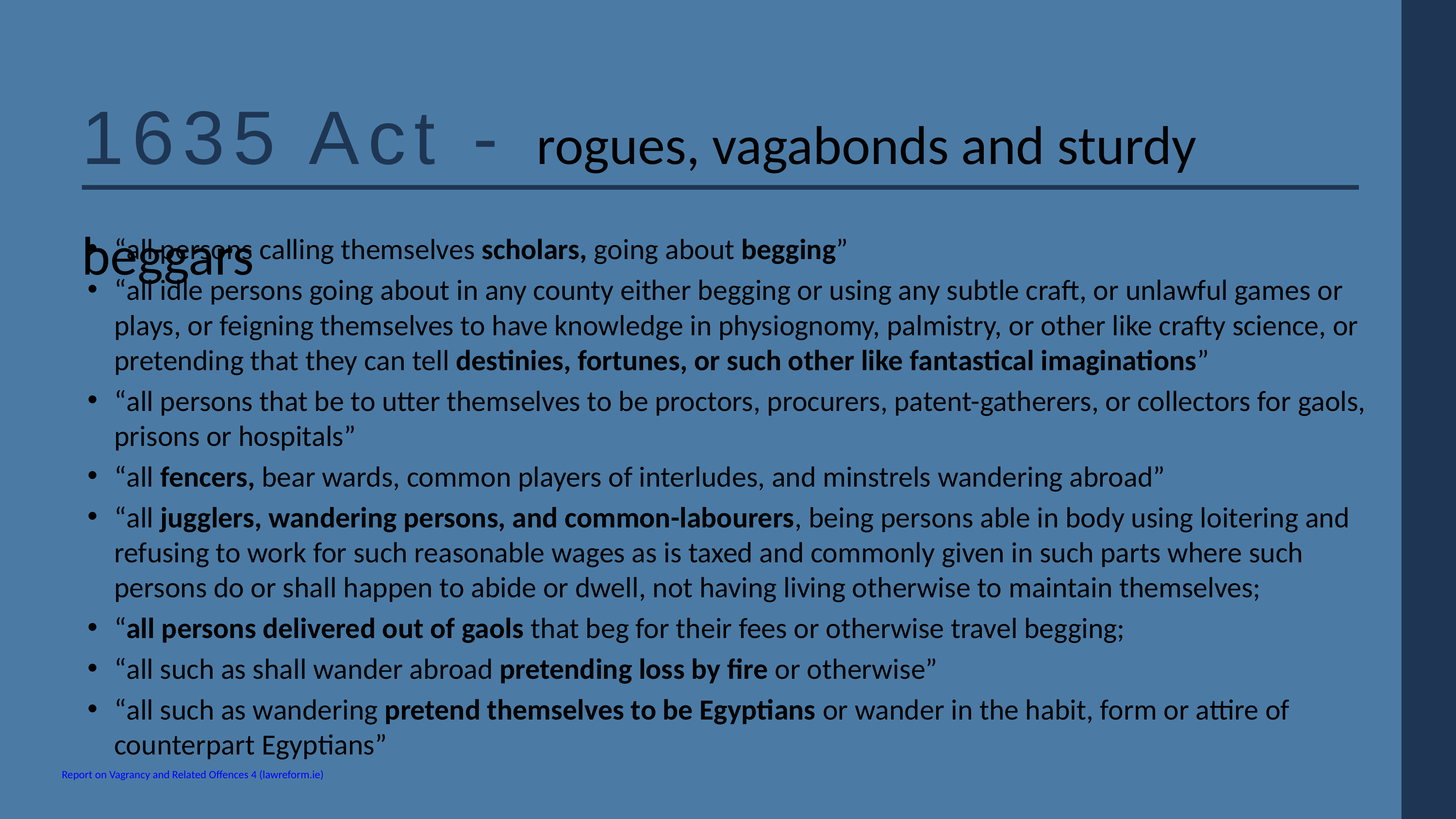

1635 Act - rogues, vagabonds and sturdy beggars

“all persons calling themselves scholars, going about begging”
“all idle persons going about in any county either begging or using any subtle craft, or unlawful games or plays, or feigning themselves to have knowledge in physiognomy, palmistry, or other like crafty science, or pretending that they can tell destinies, fortunes, or such other like fantastical imaginations”
“all persons that be to utter themselves to be proctors, procurers, patent-gatherers, or collectors for gaols, prisons or hospitals”
“all fencers, bear wards, common players of interludes, and minstrels wandering abroad”
“all jugglers, wandering persons, and common-labourers, being persons able in body using loitering and refusing to work for such reasonable wages as is taxed and commonly given in such parts where such persons do or shall happen to abide or dwell, not having living otherwise to maintain themselves;
“all persons delivered out of gaols that beg for their fees or otherwise travel begging;
“all such as shall wander abroad pretending loss by fire or otherwise”
“all such as wandering pretend themselves to be Egyptians or wander in the habit, form or attire of counterpart Egyptians”

Report on Vagrancy and Related Offences 4 (lawreform.ie)